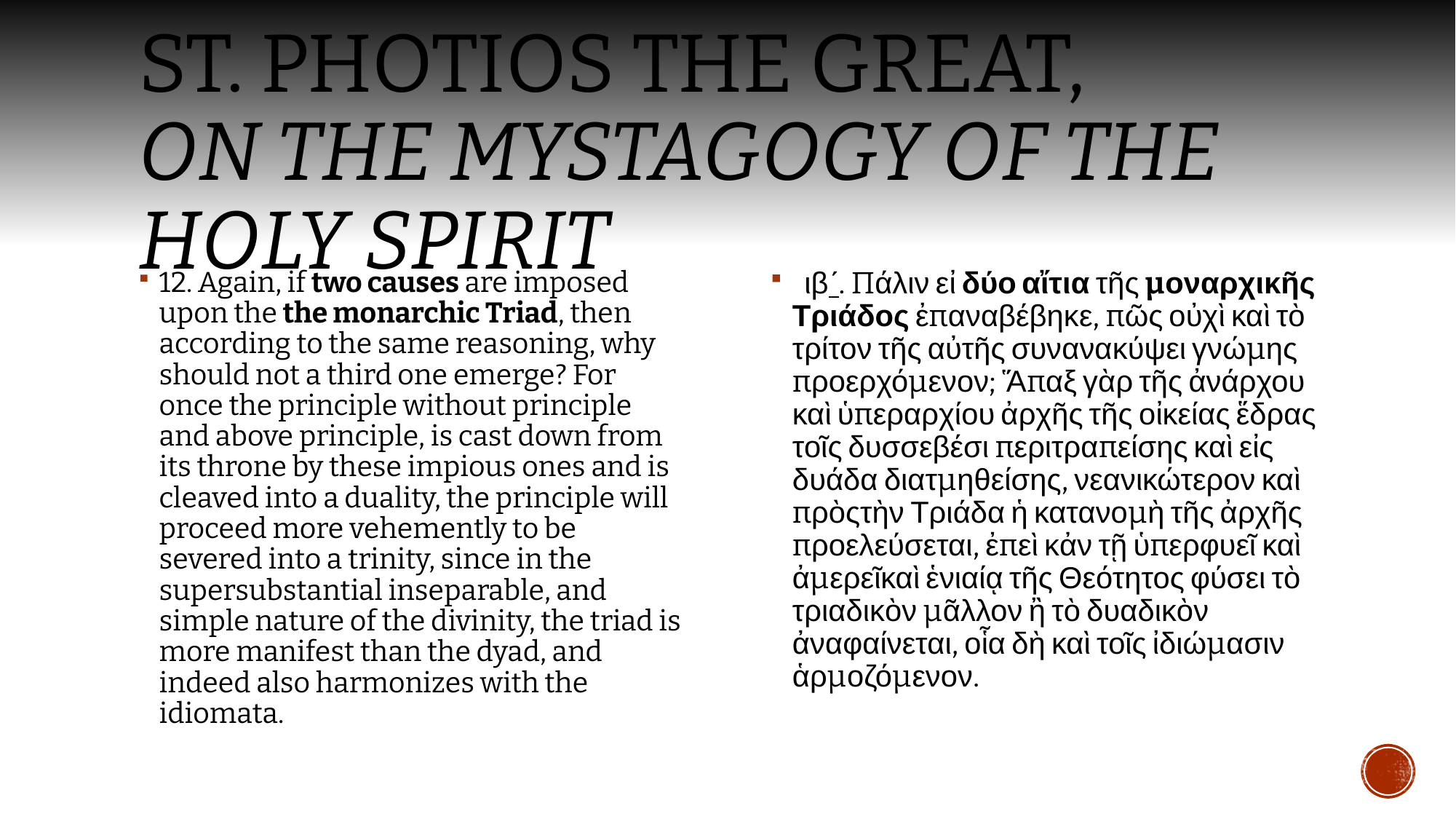

# St. Photios the Great, on The Mystagogy of the Holy Spirit
12. Again, if two causes are imposed upon the the monarchic Triad, then according to the same reasoning, why should not a third one emerge? For once the principle without principle and above principle, is cast down from its throne by these impious ones and is cleaved into a duality, the principle will proceed more vehemently to be severed into a trinity, since in the supersubstantial inseparable, and simple nature of the divinity, the triad is more manifest than the dyad, and indeed also harmonizes with the idiomata.
  ιβʹ. Πάλιν εἰ δύο αἴτια τῆς μοναρχικῆς Τριάδος ἐπαναβέβηκε, πῶς οὐχὶ καὶ τὸ τρίτον τῆς αὐτῆς συνανακύψει γνώμης προερχόμενον; Ἅπαξ γὰρ τῆς ἀνάρχου καὶ ὑπεραρχίου ἀρχῆς τῆς οἰκείας ἕδρας τοῖς δυσσεβέσι περιτραπείσης καὶ εἰς δυάδα διατμηθείσης, νεανικώτερον καὶ πρὸςτὴν Τριάδα ἡ κατανομὴ τῆς ἀρχῆς προελεύσεται, ἐπεὶ κἀν τῇ ὑπερφυεῖ καὶ ἀμερεῖκαὶ ἑνιαίᾳ τῆς Θεότητος φύσει τὸ τριαδικὸν μᾶλλον ἢ τὸ δυαδικὸν ἀναφαίνεται, οἷα δὴ καὶ τοῖς ἰδιώμασιν ἁρμοζόμενον.